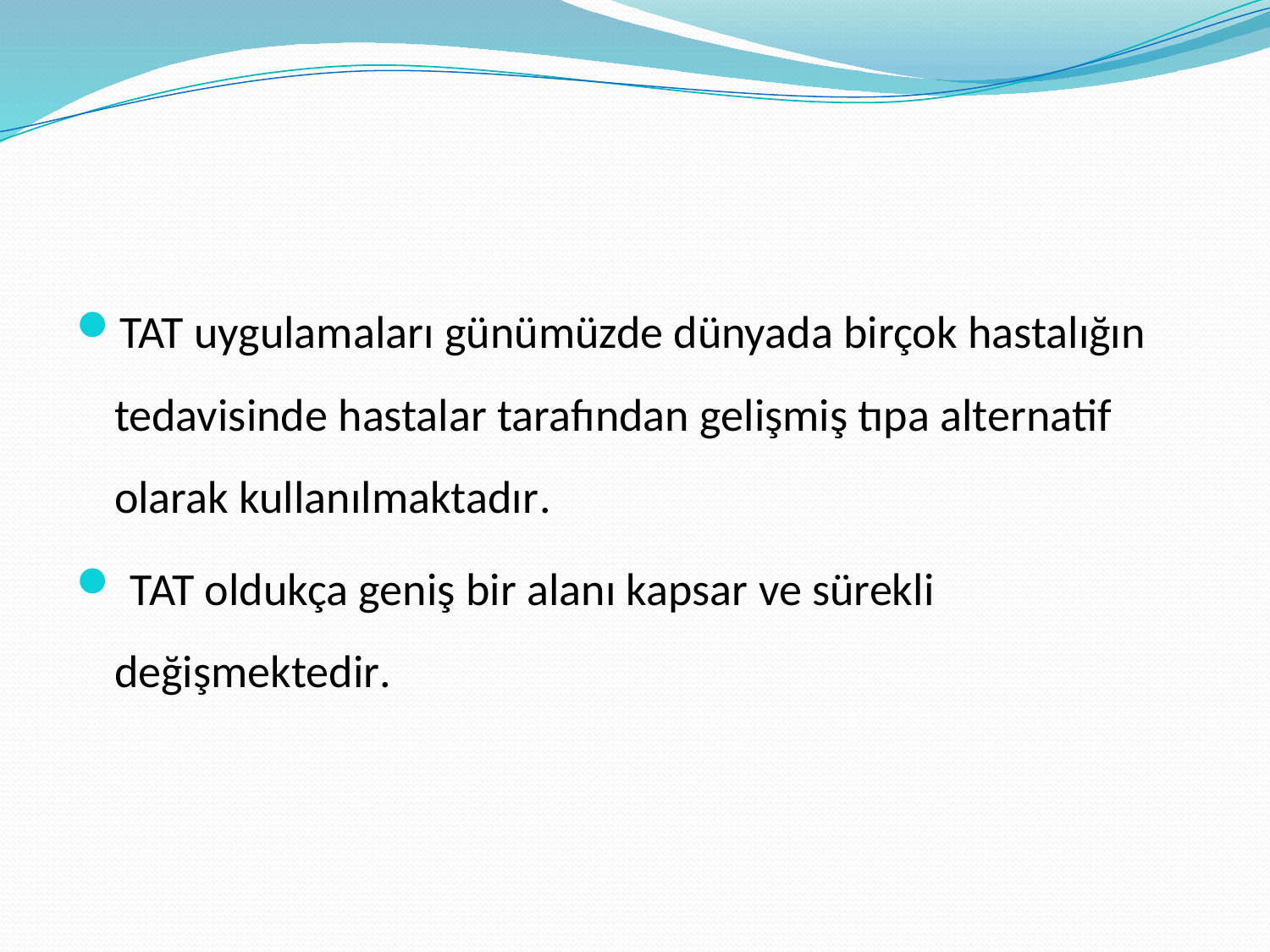

#
TAT uygulamaları günümüzde dünyada birçok hastalığın tedavisinde hastalar tarafından gelişmiş tıpa alternatif olarak kullanılmaktadır.
 TAT oldukça geniş bir alanı kapsar ve sürekli değişmektedir.